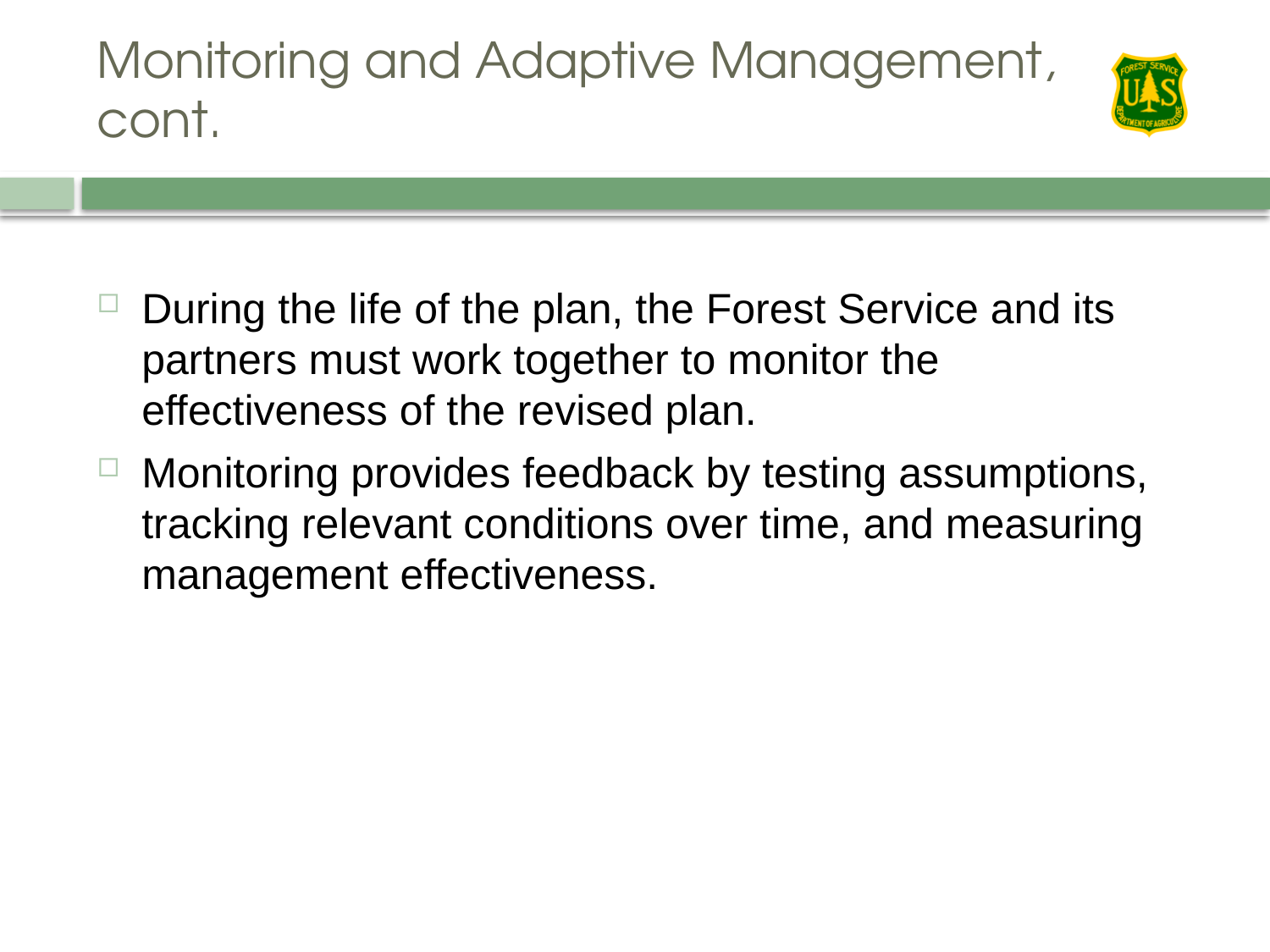

# Monitoring and Adaptive Management, cont.

During the life of the plan, the Forest Service and its partners must work together to monitor the effectiveness of the revised plan.
Monitoring provides feedback by testing assumptions, tracking relevant conditions over time, and measuring management effectiveness.